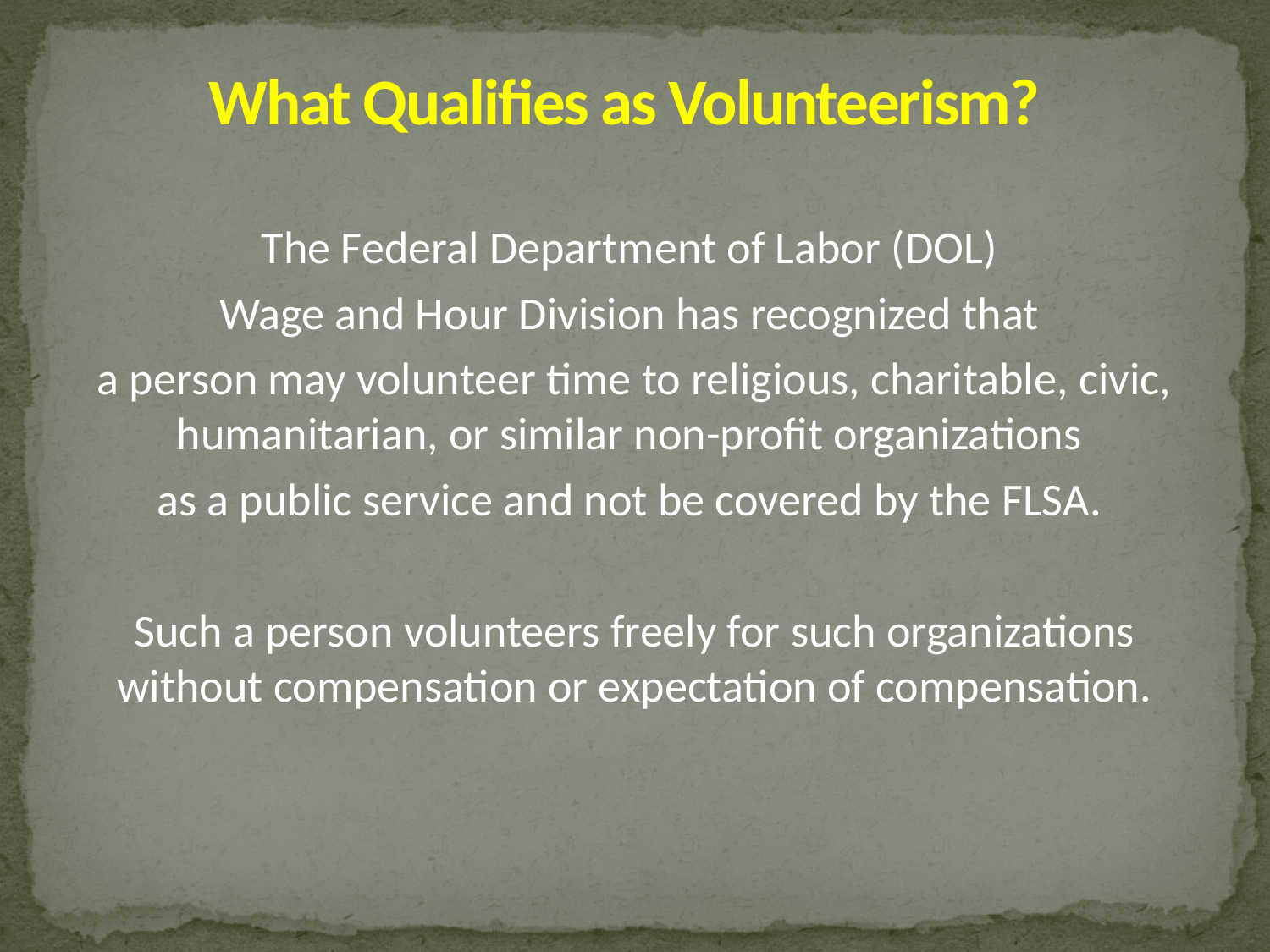

# What Qualifies as Volunteerism?
The Federal Department of Labor (DOL)
Wage and Hour Division has recognized that
a person may volunteer time to religious, charitable, civic, humanitarian, or similar non-profit organizations
as a public service and not be covered by the FLSA.

Such a person volunteers freely for such organizations without compensation or expectation of compensation.